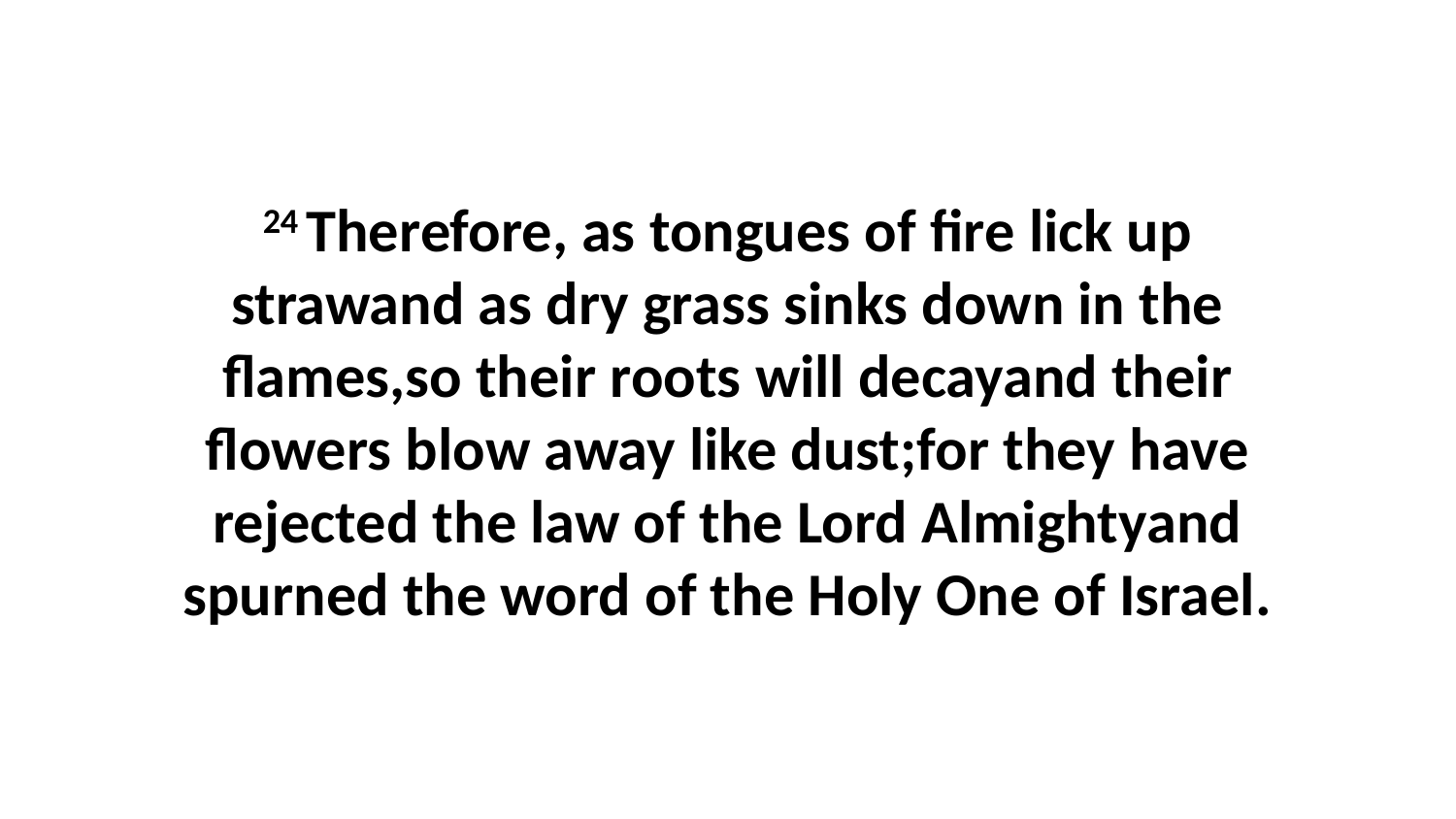

24 Therefore, as tongues of fire lick up strawand as dry grass sinks down in the flames,so their roots will decayand their flowers blow away like dust;for they have rejected the law of the Lord Almightyand spurned the word of the Holy One of Israel.